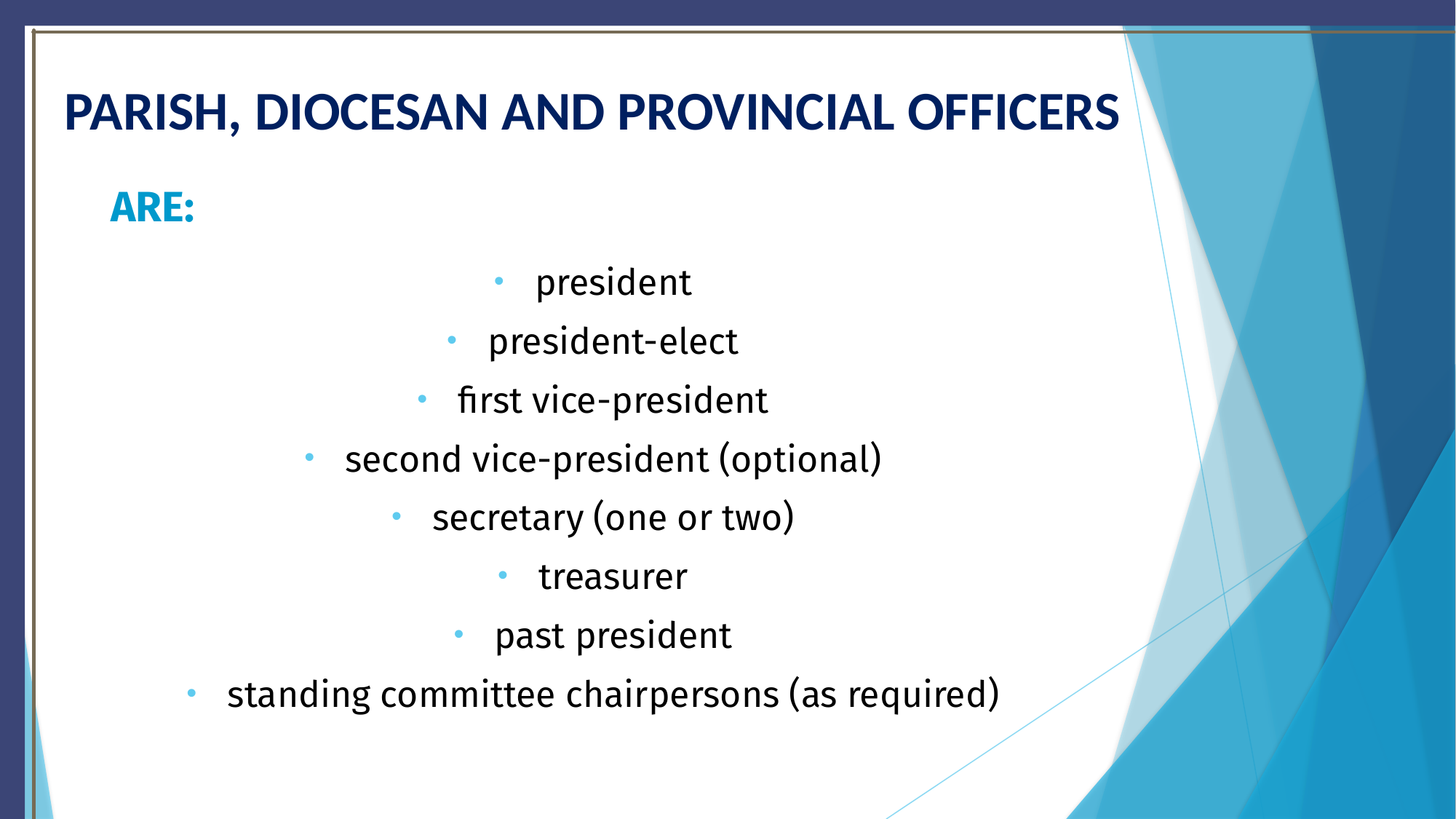

# PARISH, DIOCESAN AND PROVINCIAL OFFICERS
ARE:
president
president-elect
first vice-president
second vice-president (optional)
secretary (one or two)
treasurer
past president
standing committee chairpersons (as required)